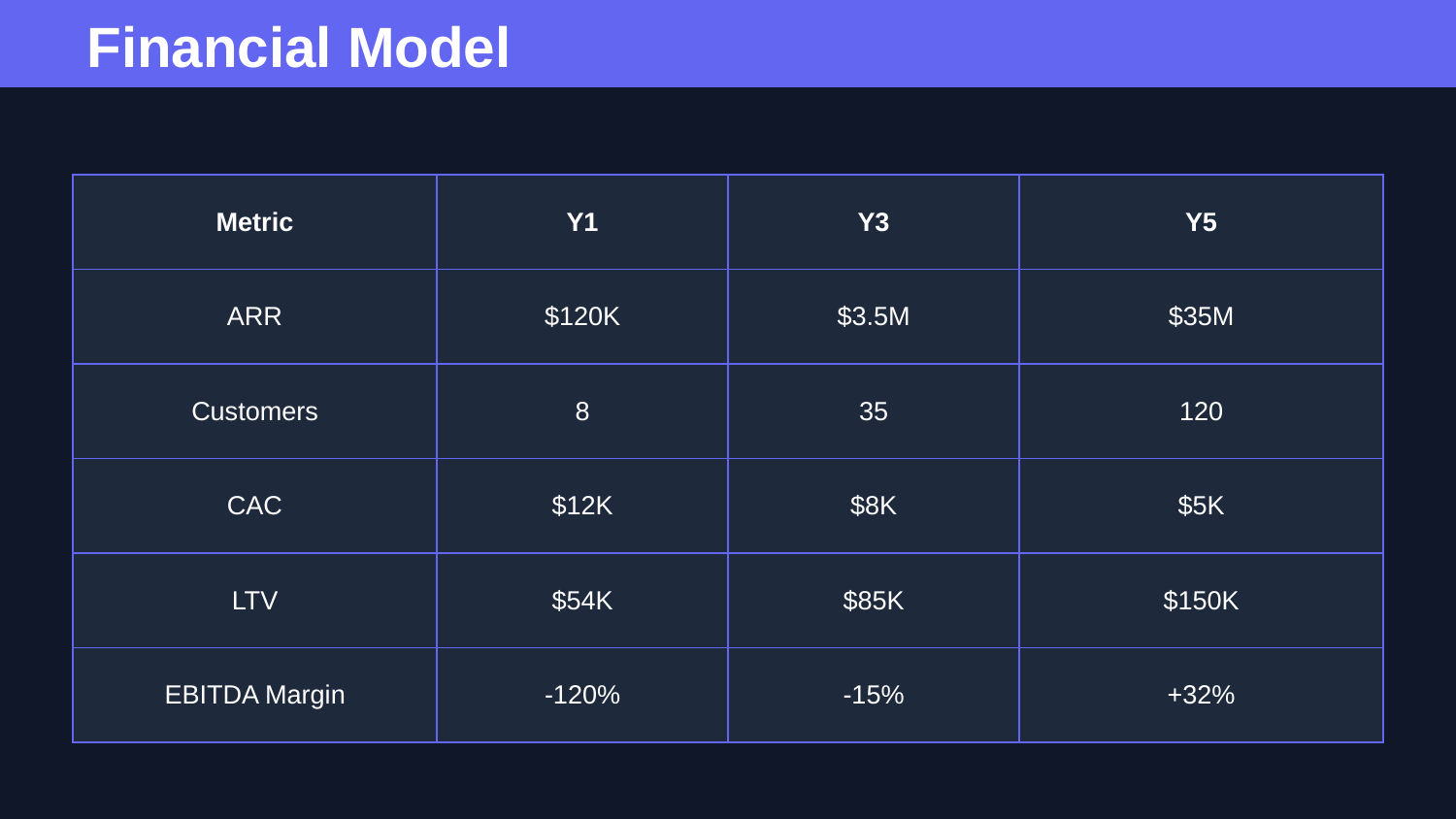

Financial Model
| Metric | Y1 | Y3 | Y5 |
| --- | --- | --- | --- |
| ARR | $120K | $3.5M | $35M |
| Customers | 8 | 35 | 120 |
| CAC | $12K | $8K | $5K |
| LTV | $54K | $85K | $150K |
| EBITDA Margin | -120% | -15% | +32% |